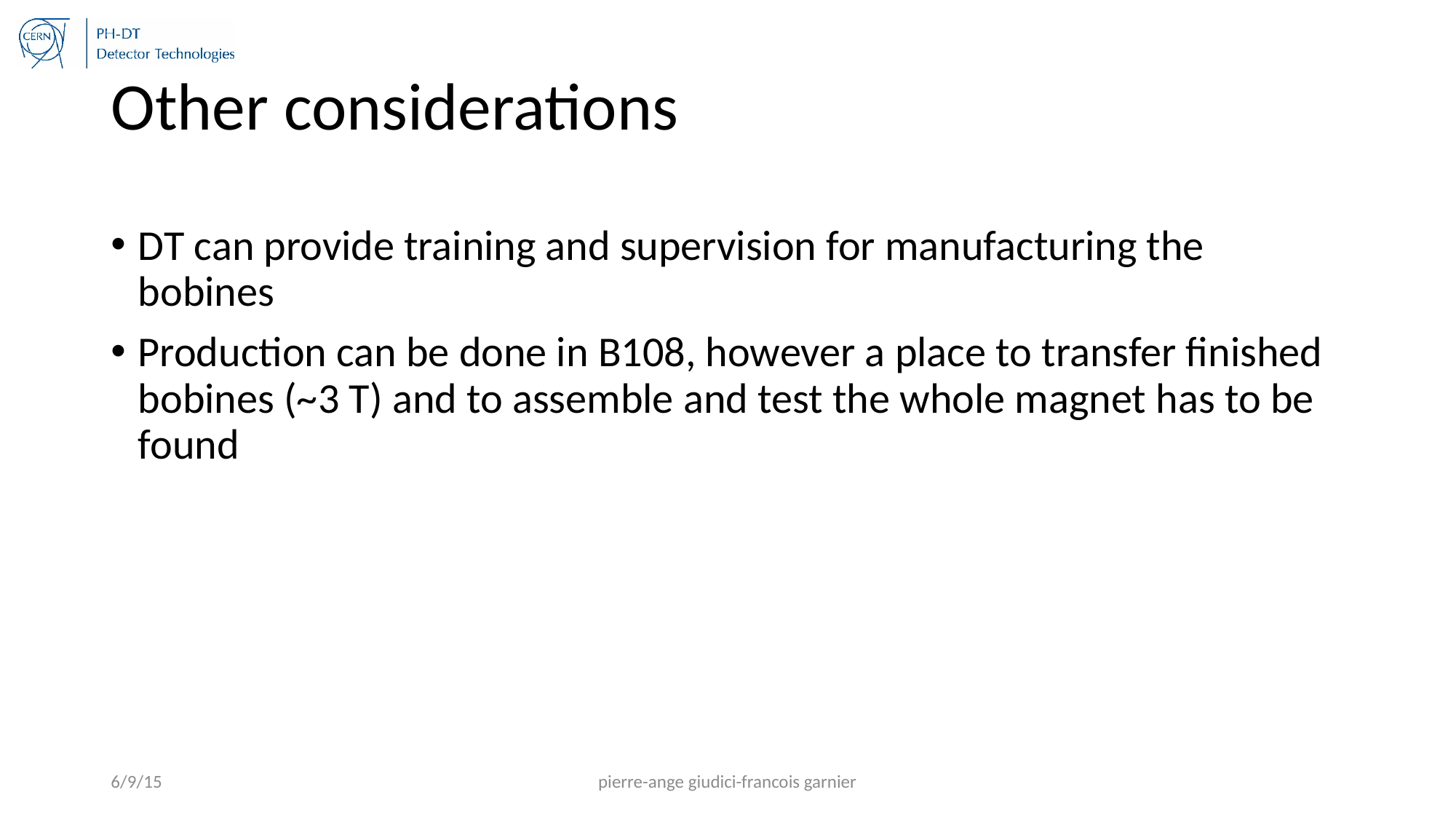

# Other considerations
DT can provide training and supervision for manufacturing the bobines
Production can be done in B108, however a place to transfer finished bobines (~3 T) and to assemble and test the whole magnet has to be found

6/9/15
pierre-ange giudici-francois garnier